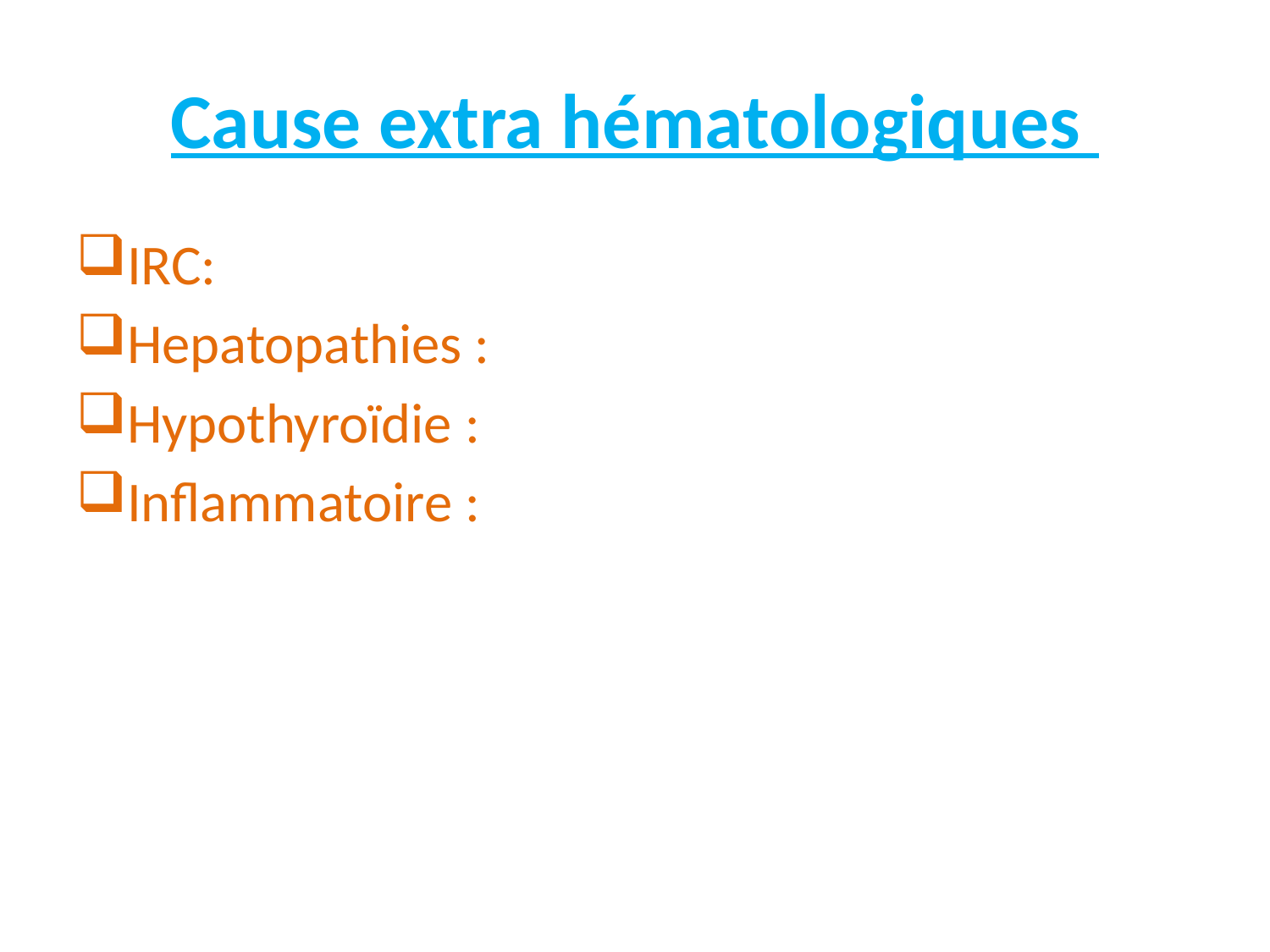

# Cause extra hématologiques
IRC:
Hepatopathies :
Hypothyroïdie :
Inflammatoire :